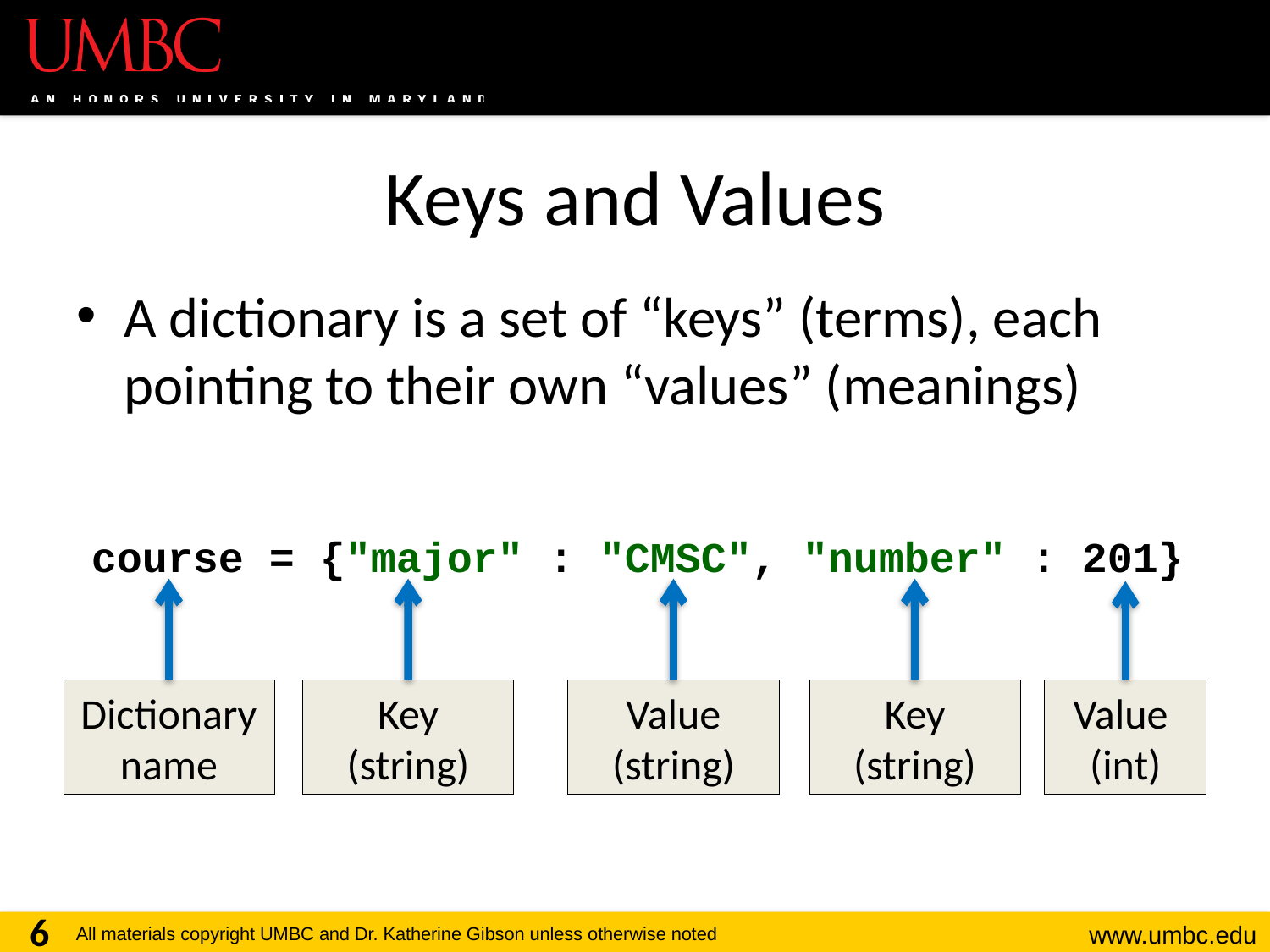

# Keys and Values
A dictionary is a set of “keys” (terms), each pointing to their own “values” (meanings)

course = {"major" : "CMSC", "number" : 201}
Dictionary name
Key (string)
Value (string)
Key (string)
Value
(int)
6